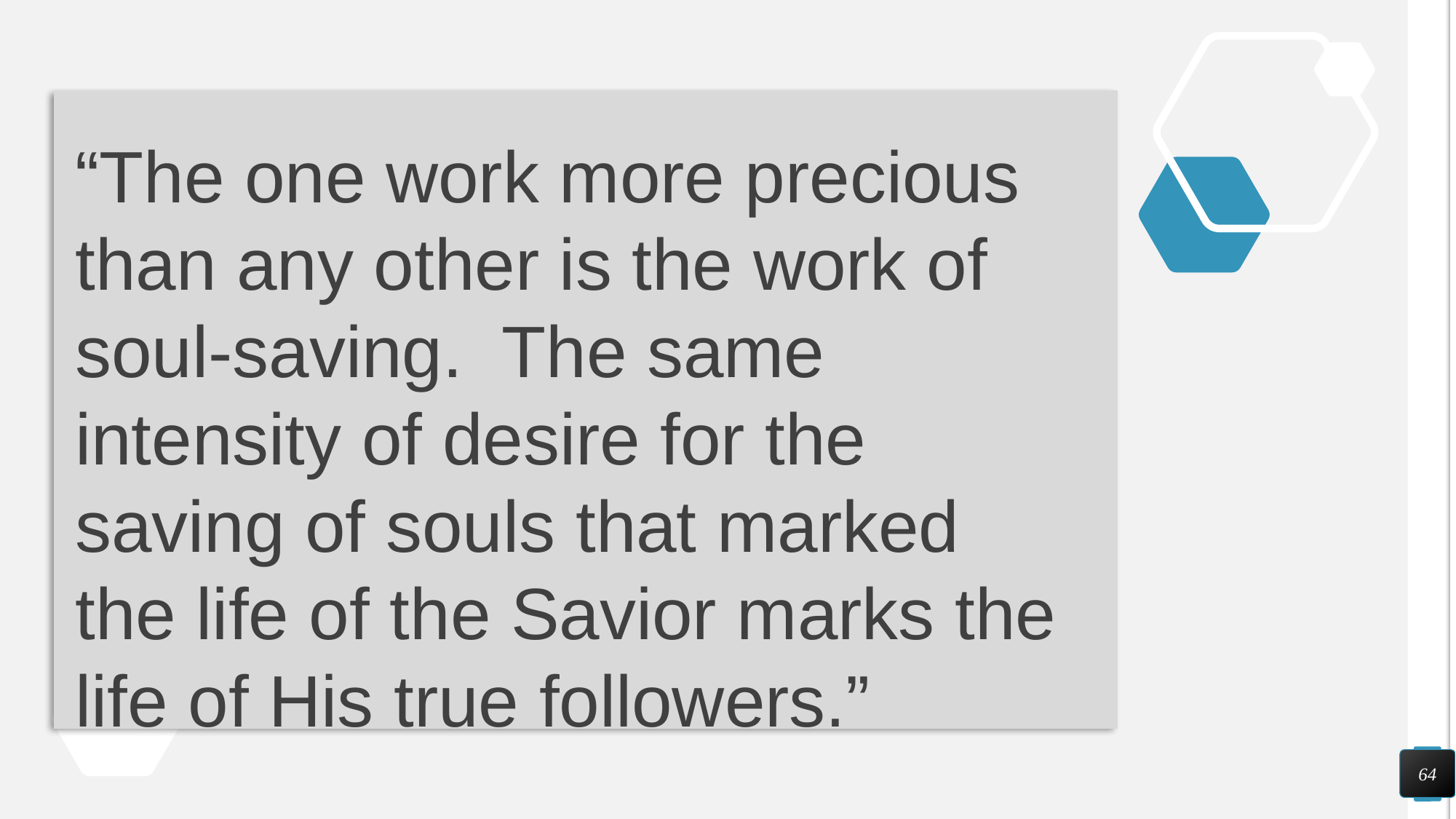

“The one work more precious than any other is the work of soul-saving.  The same intensity of desire for the saving of souls that marked the life of the Savior marks the life of His true followers.”

-Australian Union Conference Record Aug. 15, 1902
64